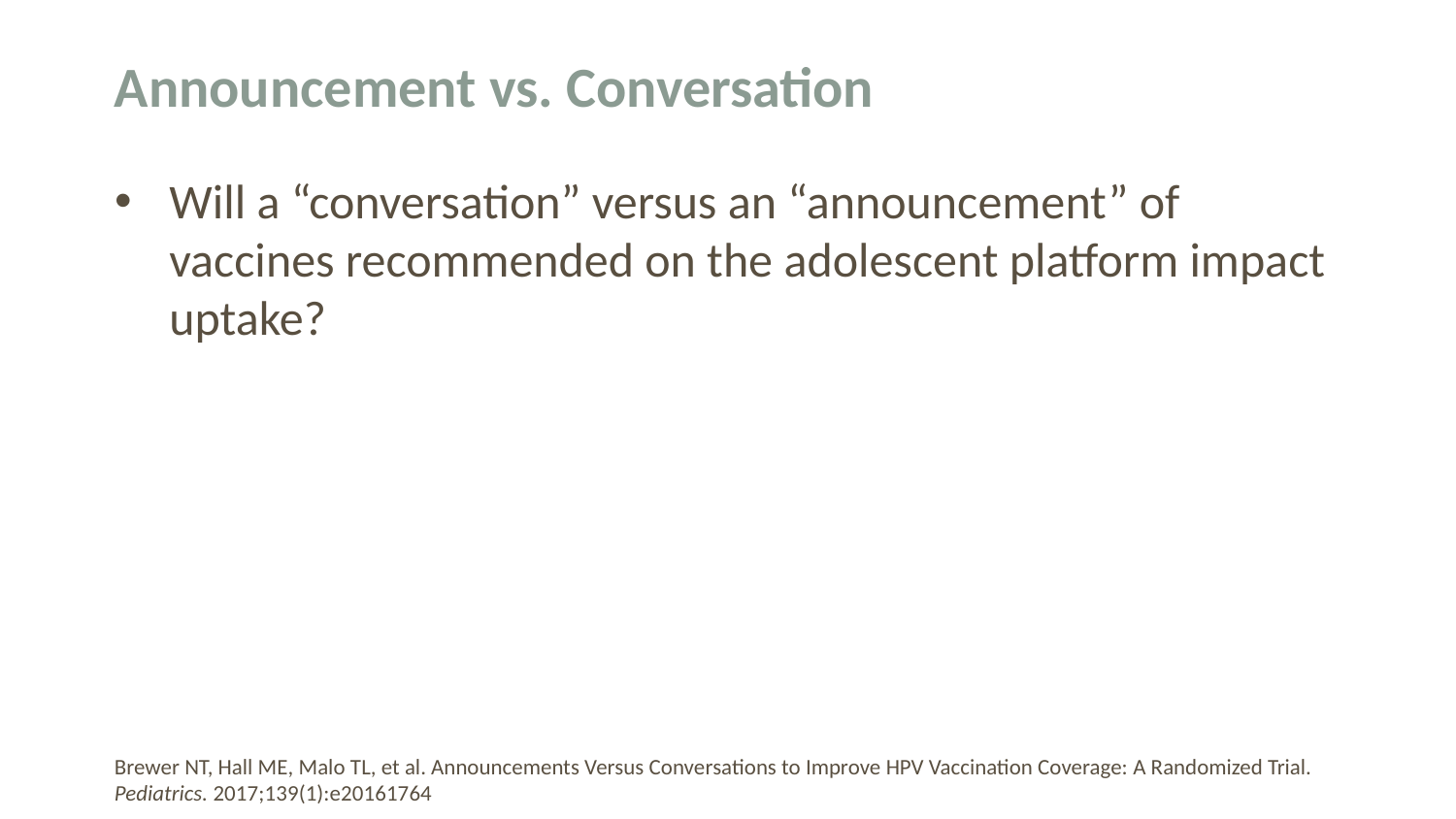

# Announcement vs. Conversation
Will a “conversation” versus an “announcement” of vaccines recommended on the adolescent platform impact uptake?
Brewer NT, Hall ME, Malo TL, et al. Announcements Versus Conversations to Improve HPV Vaccination Coverage: A Randomized Trial. Pediatrics. 2017;139(1):e20161764